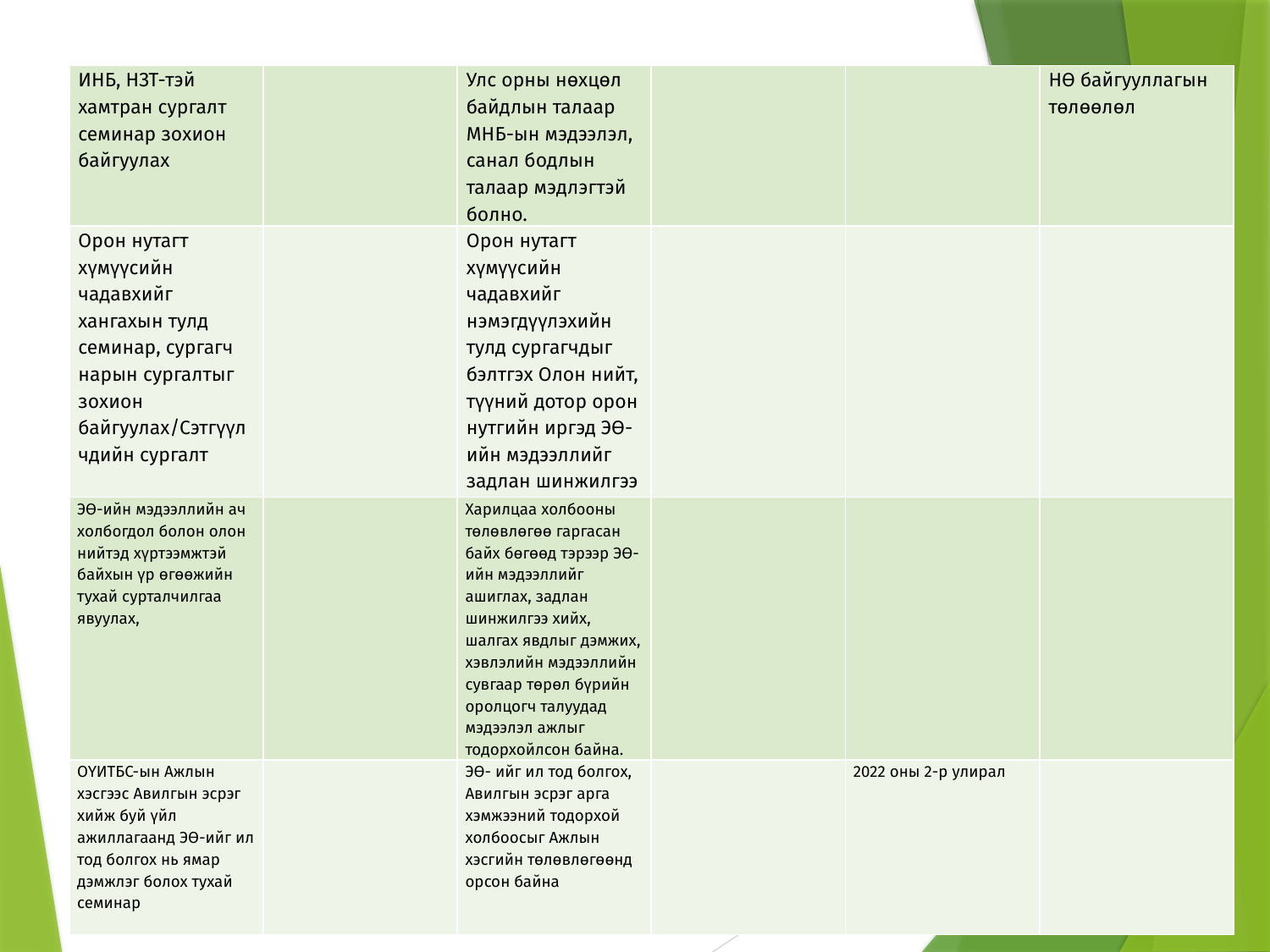

| ИНБ, НЗТ-тэй хамтран сургалт семинар зохион байгуулах |  | Улс орны нөхцөл байдлын талаар МНБ-ын мэдээлэл, санал бодлын талаар мэдлэгтэй болно. |  |  | НӨ байгууллагын төлөөлөл |
| --- | --- | --- | --- | --- | --- |
| Орон нутагт хүмүүсийн чадавхийг хангахын тулд семинар, сургагч нарын сургалтыг зохион байгуулах/Сэтгүүлчдийн сургалт |  | Орон нутагт хүмүүсийн чадавхийг нэмэгдүүлэхийн тулд сургагчдыг бэлтгэх Олон нийт, түүний дотор орон нутгийн иргэд ЭӨ-ийн мэдээллийг задлан шинжилгээ хийх, шалгах, ашиглах талаар зааварчилгаа гаргана. |  |  |  |
| ЭӨ-ийн мэдээллийн ач холбогдол болон олон нийтэд хүртээмжтэй байхын үр өгөөжийн тухай сурталчилгаа явуулах, |  | Харилцаа холбооны төлөвлөгөө гаргасан байх бөгөөд тэрээр ЭӨ-ийн мэдээллийг ашиглах, задлан шинжилгээ хийх, шалгах явдлыг дэмжих, хэвлэлийн мэдээллийн сувгаар төрөл бүрийн оролцогч талуудад мэдээлэл ажлыг тодорхойлсон байна. |  |  |  |
| --- | --- | --- | --- | --- | --- |
| ОҮИТБС-ын Ажлын хэсгээс Авилгын эсрэг хийж буй үйл ажиллагаанд ЭӨ-ийг ил тод болгох нь ямар дэмжлэг болох тухай семинар |  | ЭӨ- ийг ил тод болгох, Авилгын эсрэг арга хэмжээний тодорхой холбоосыг Ажлын хэсгийн төлөвлөгөөнд орсон байна |  | 2022 оны 2-р улирал |  |